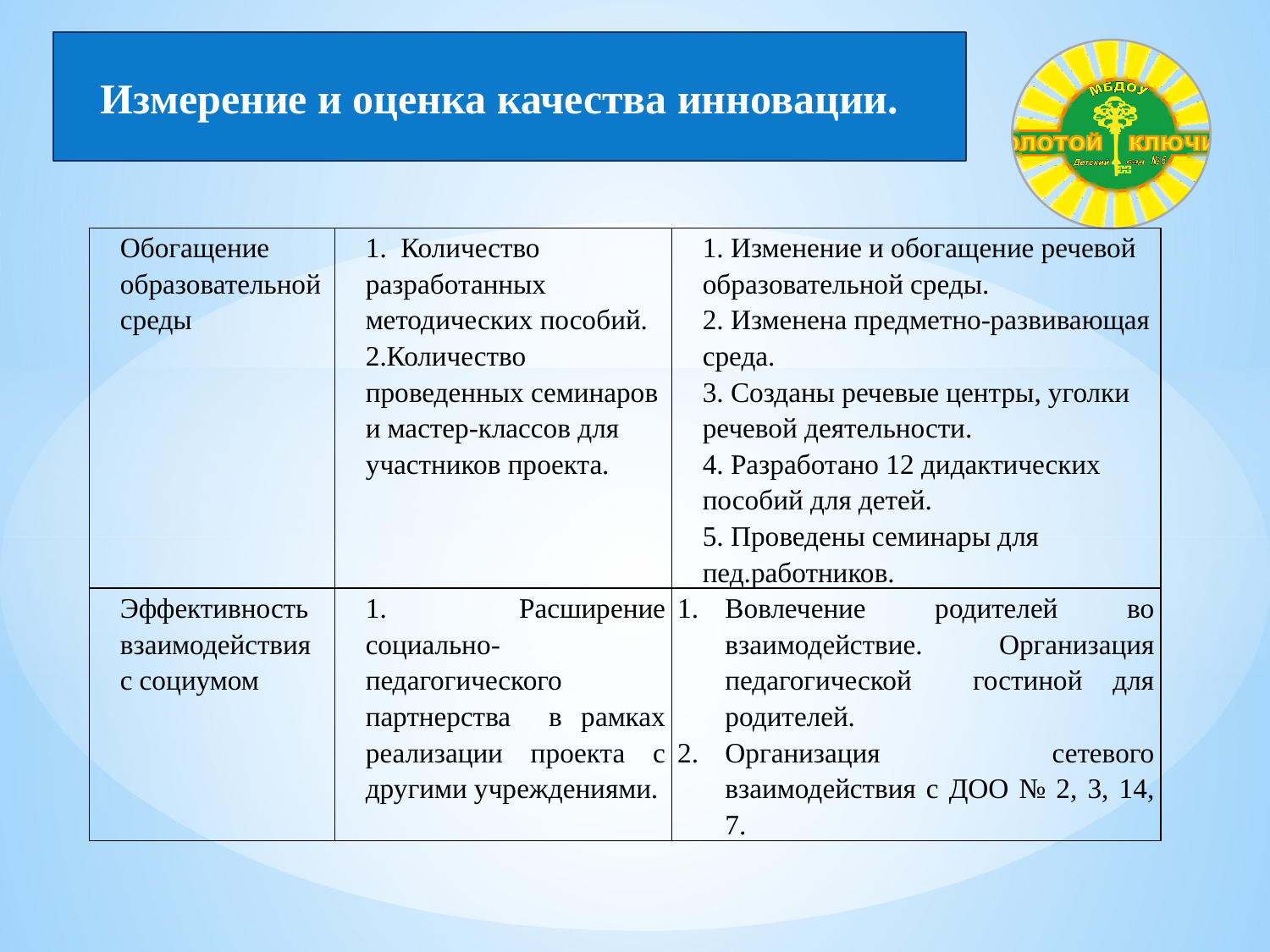

Измерение и оценка качества инновации.

| Обогащение образовательной среды | 1. Количество разработанных методических пособий. 2.Количество проведенных семинаров и мастер-классов для участников проекта. | 1. Изменение и обогащение речевой образовательной среды. 2. Изменена предметно-развивающая среда. 3. Созданы речевые центры, уголки речевой деятельности. 4. Разработано 12 дидактических пособий для детей. 5. Проведены семинары для пед.работников. |
| --- | --- | --- |
| Эффективность взаимодействия с социумом | 1. Расширение социально-педагогического партнерства в рамках реализации проекта с другими учреждениями. | Вовлечение родителей во взаимодействие. Организация педагогической гостиной для родителей. Организация сетевого взаимодействия с ДОО № 2, 3, 14, 7. |